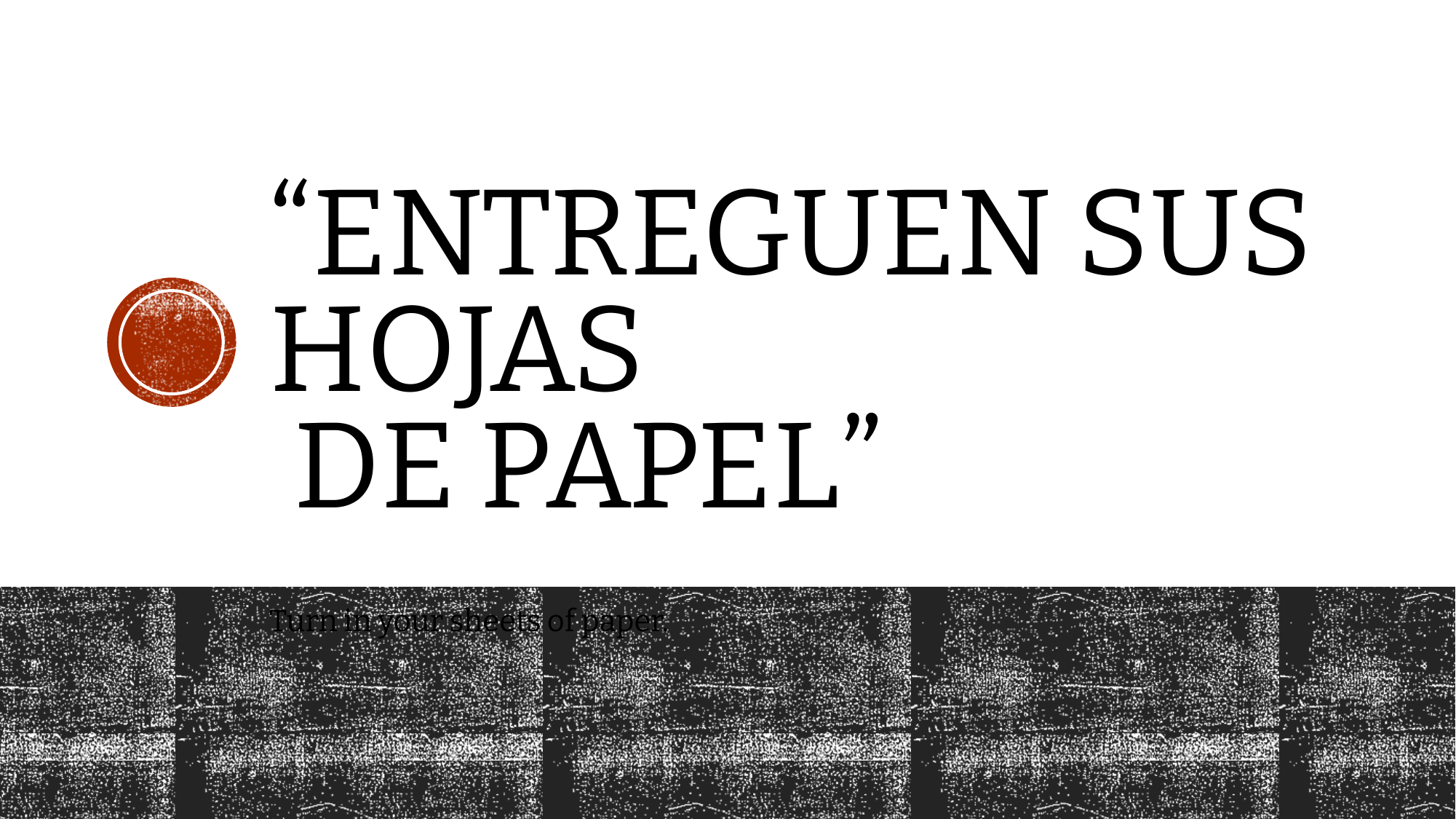

# “Entreguen sus hojas de papel”
Turn in your sheets of paper.